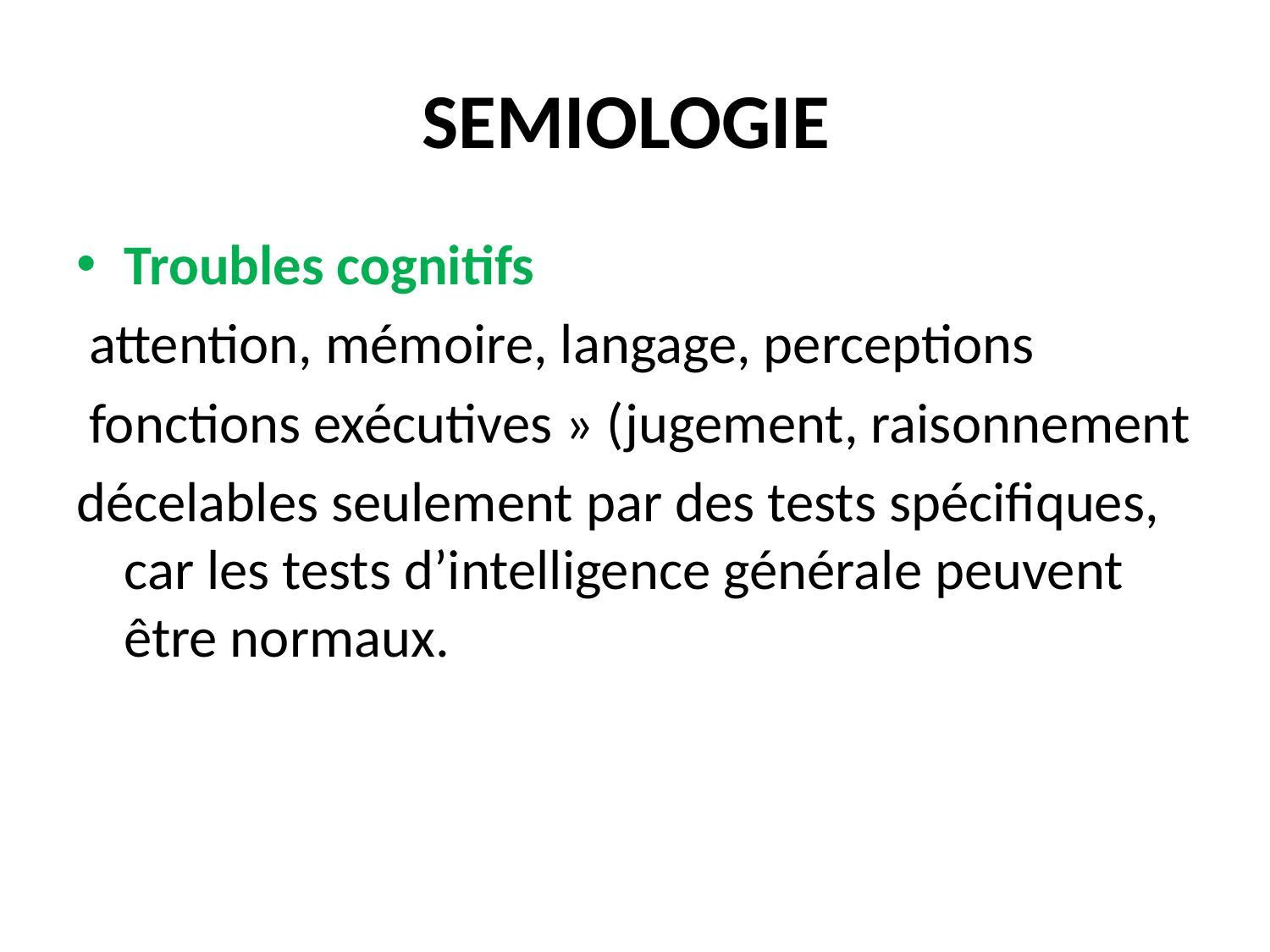

# SEMIOLOGIE
Troubles cognitifs
 attention, mémoire, langage, perceptions
 fonctions exécutives » (jugement, raisonnement
décelables seulement par des tests spécifiques, car les tests d’intelligence générale peuvent être normaux.